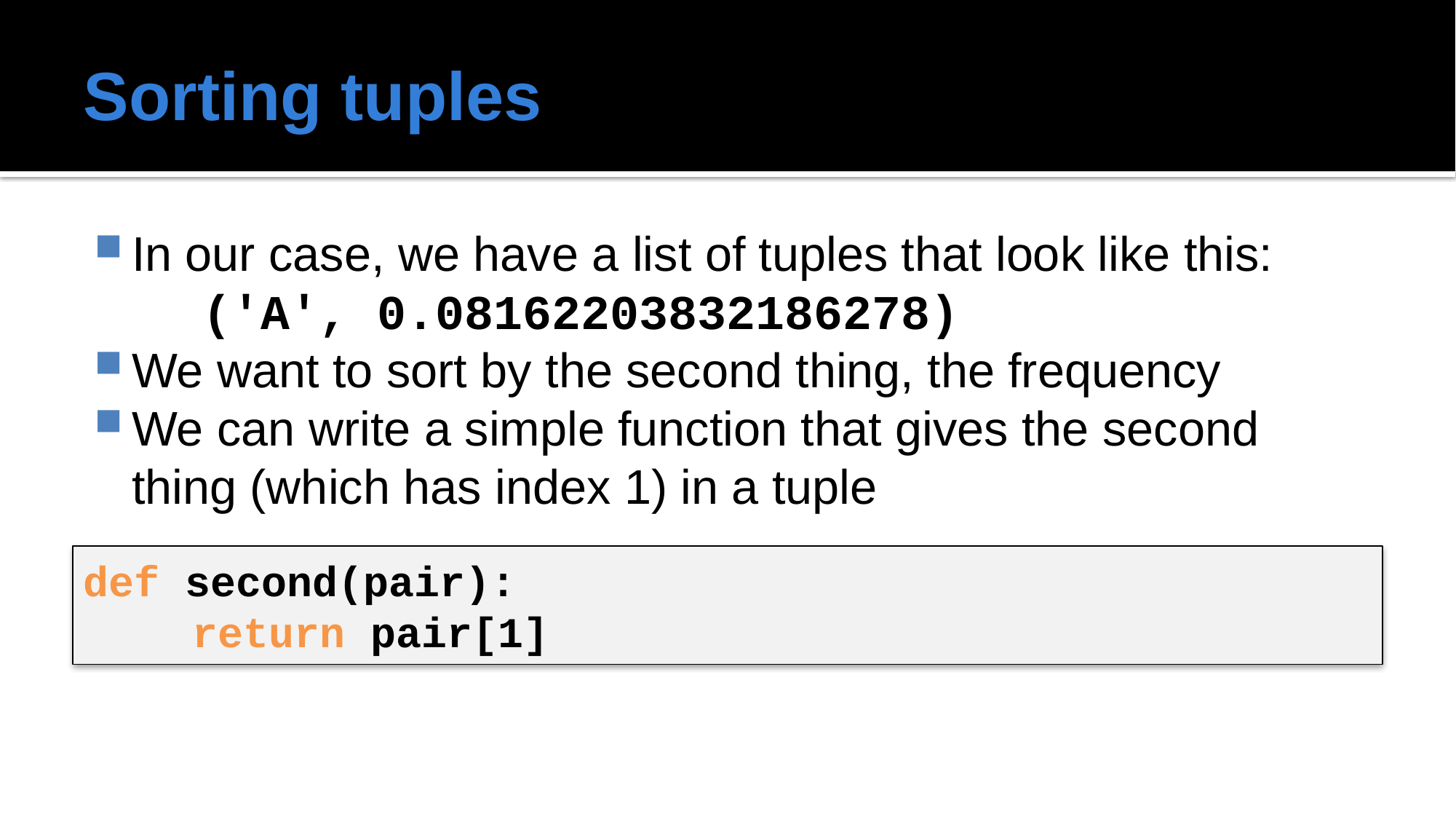

# Sorting tuples
In our case, we have a list of tuples that look like this:
	('A', 0.08162203832186278)
We want to sort by the second thing, the frequency
We can write a simple function that gives the second thing (which has index 1) in a tuple
def second(pair):
	return pair[1]